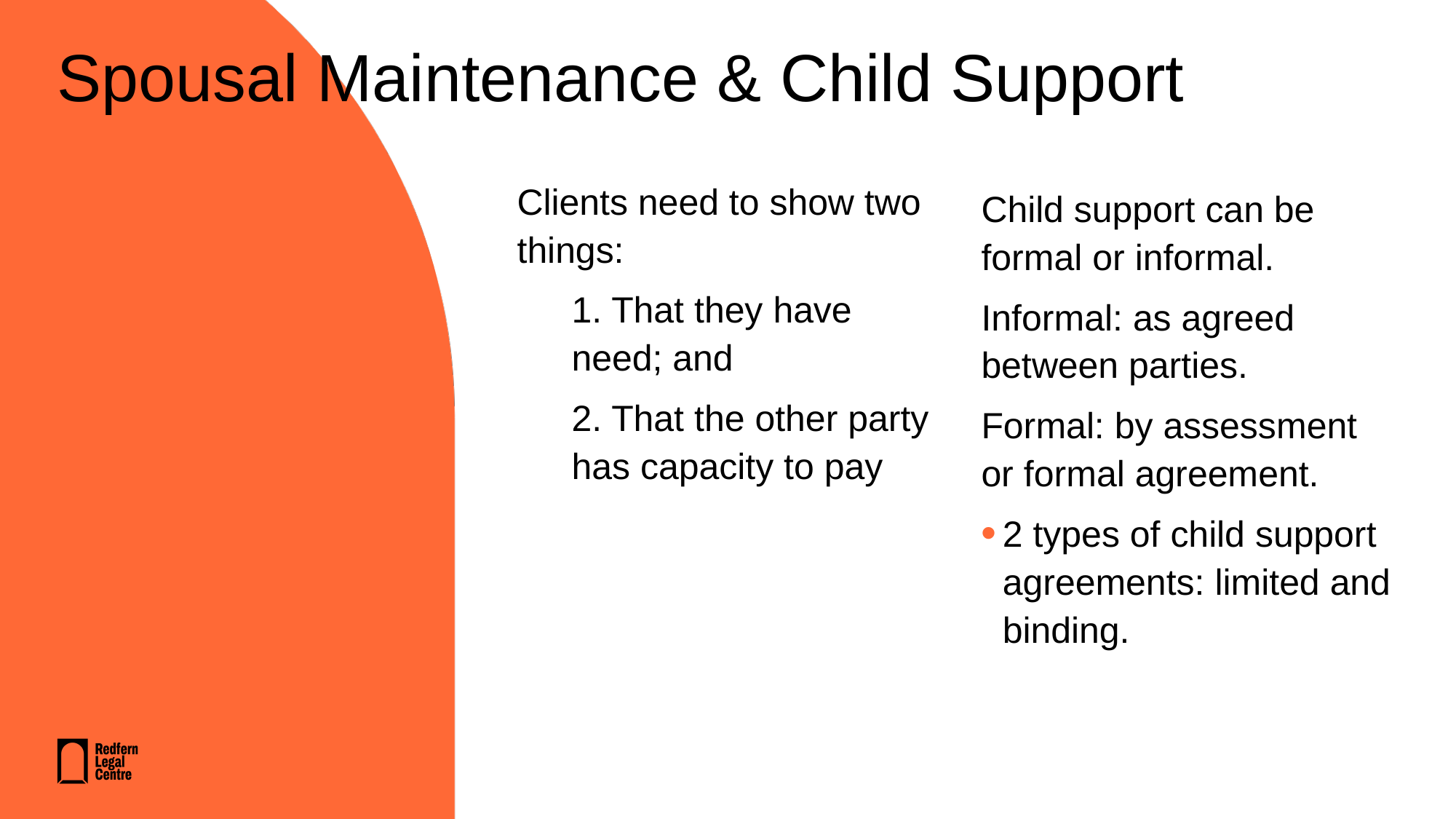

# Spousal Maintenance & Child Support
Clients need to show two things:
1. That they have need; and
2. That the other party has capacity to pay

Child support can be formal or informal.
Informal: as agreed between parties.
Formal: by assessment or formal agreement.
2 types of child support agreements: limited and binding.